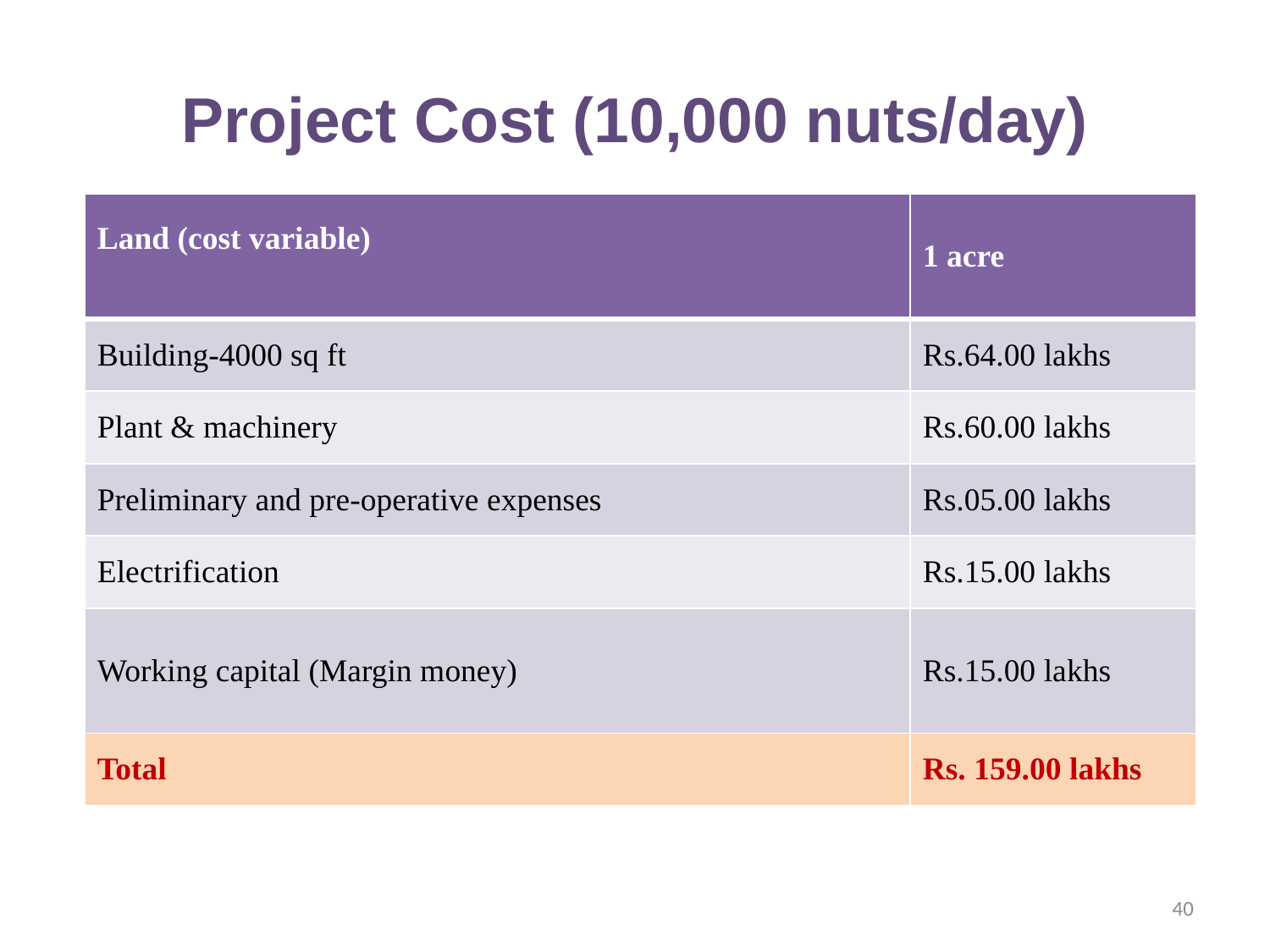

# Project Cost (10,000 nuts/day)
| Land (cost variable) | 1 acre |
| --- | --- |
| Building-4000 sq ft | Rs.64.00 lakhs |
| Plant & machinery | Rs.60.00 lakhs |
| Preliminary and pre-operative expenses | Rs.05.00 lakhs |
| Electrification | Rs.15.00 lakhs |
| Working capital (Margin money) | Rs.15.00 lakhs |
| Total | Rs. 159.00 lakhs |
40